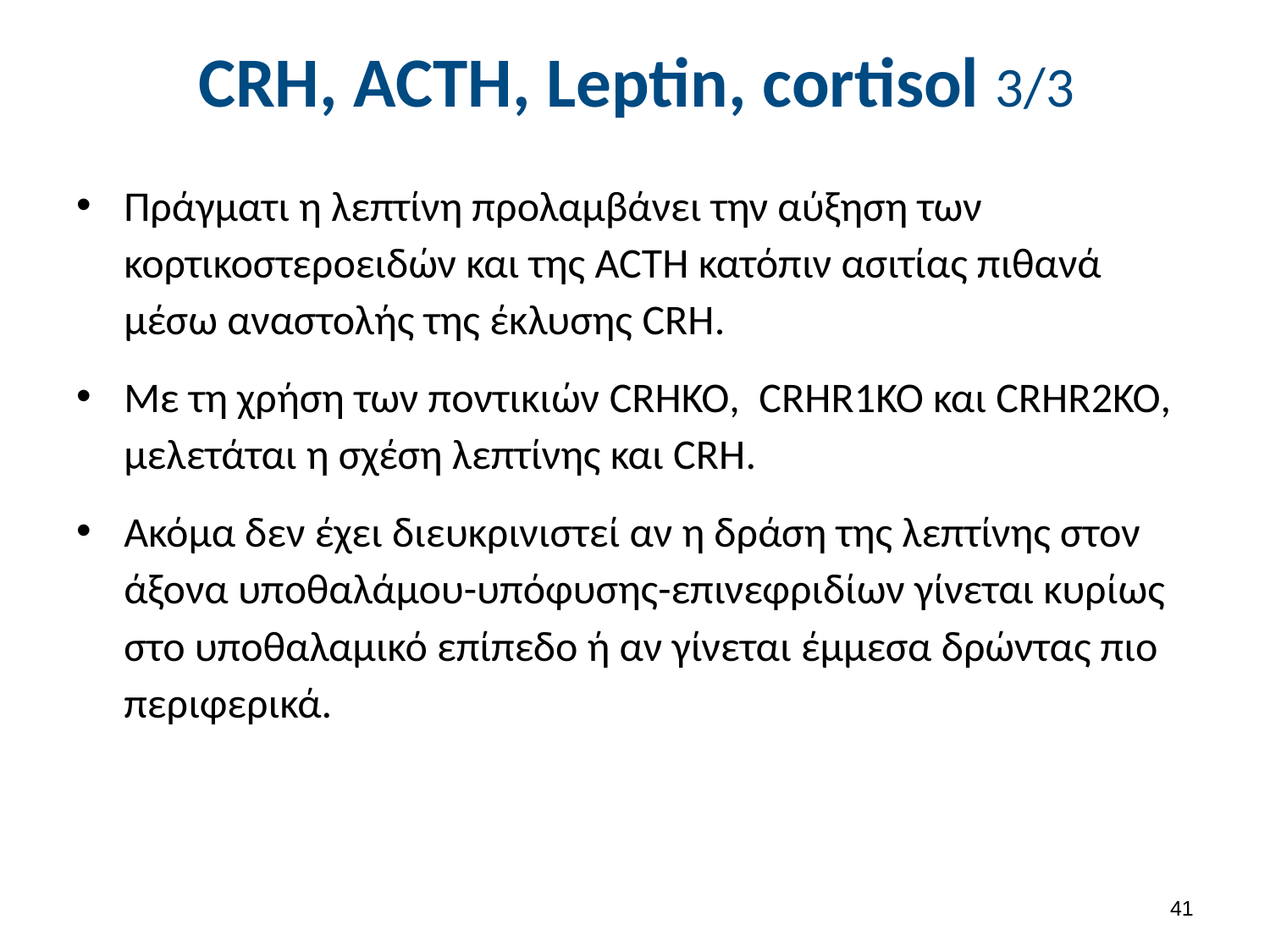

# CRH, ACTH, Leptin, cortisol 3/3
Πράγματι η λεπτίνη προλαμβάνει την αύξηση των κορτικοστεροειδών και της ACTH κατόπιν ασιτίας πιθανά μέσω αναστολής της έκλυσης CRH.
Με τη χρήση των ποντικιών CRHKO,  CRHR1KO και CRHR2KO, μελετάται η σχέση λεπτίνης και CRH.
Ακόμα δεν έχει διευκρινιστεί αν η δράση της λεπτίνης στον άξονα υποθαλάμου-υπόφυσης-επινεφριδίων γίνεται κυρίως στο υποθαλαμικό επίπεδο ή αν γίνεται έμμεσα δρώντας πιο περιφερικά.

41